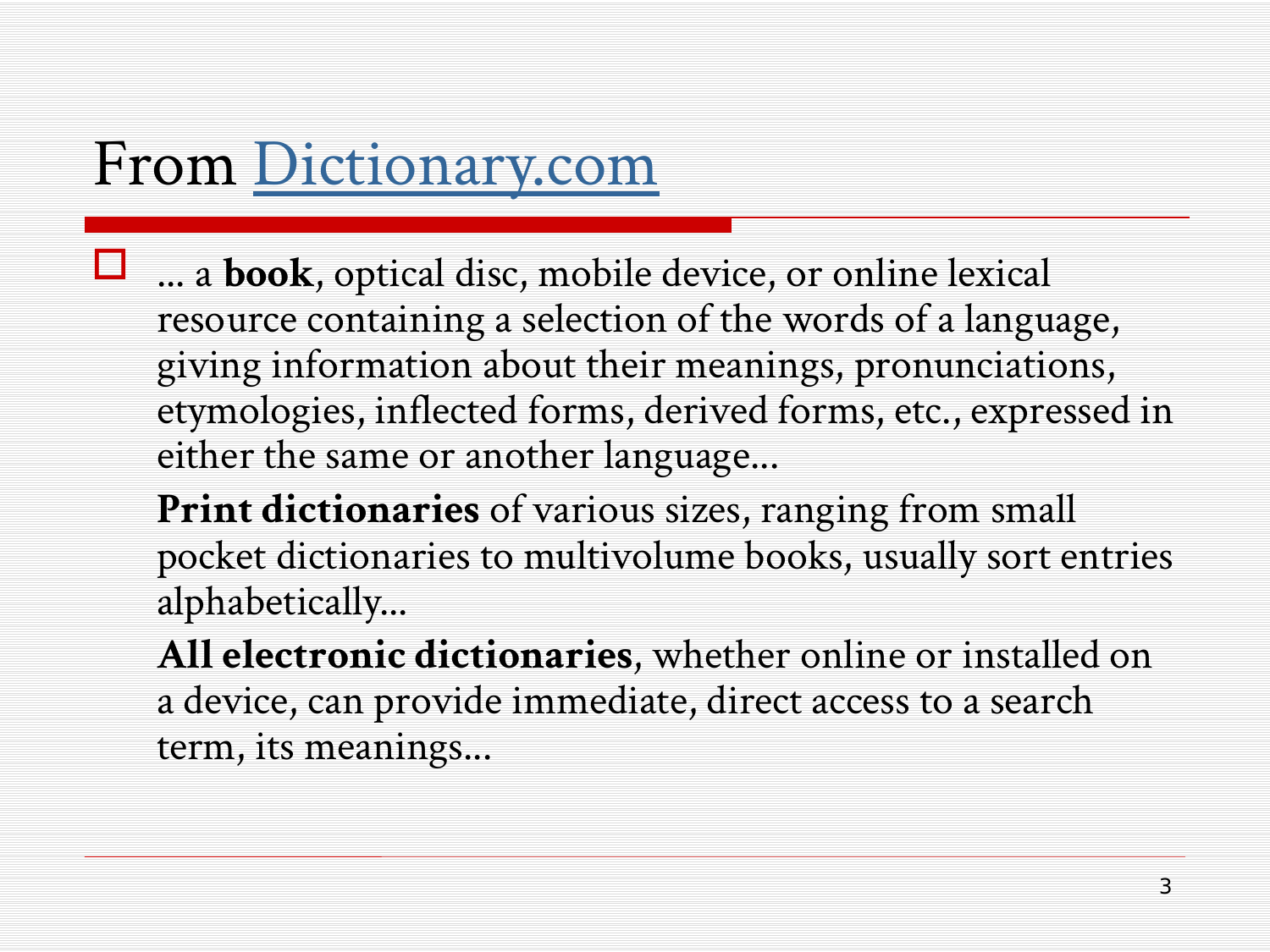

# From Dictionary.com
... a book, optical disc, mobile device, or online lexical resource containing a selection of the words of a language, giving information about their meanings, pronunciations, etymologies, inflected forms, derived forms, etc., expressed in either the same or another language...
	Print dictionaries of various sizes, ranging from small pocket dictionaries to multivolume books, usually sort entries alphabetically...
	All electronic dictionaries, whether online or installed on a device, can provide immediate, direct access to a search term, its meanings...
3